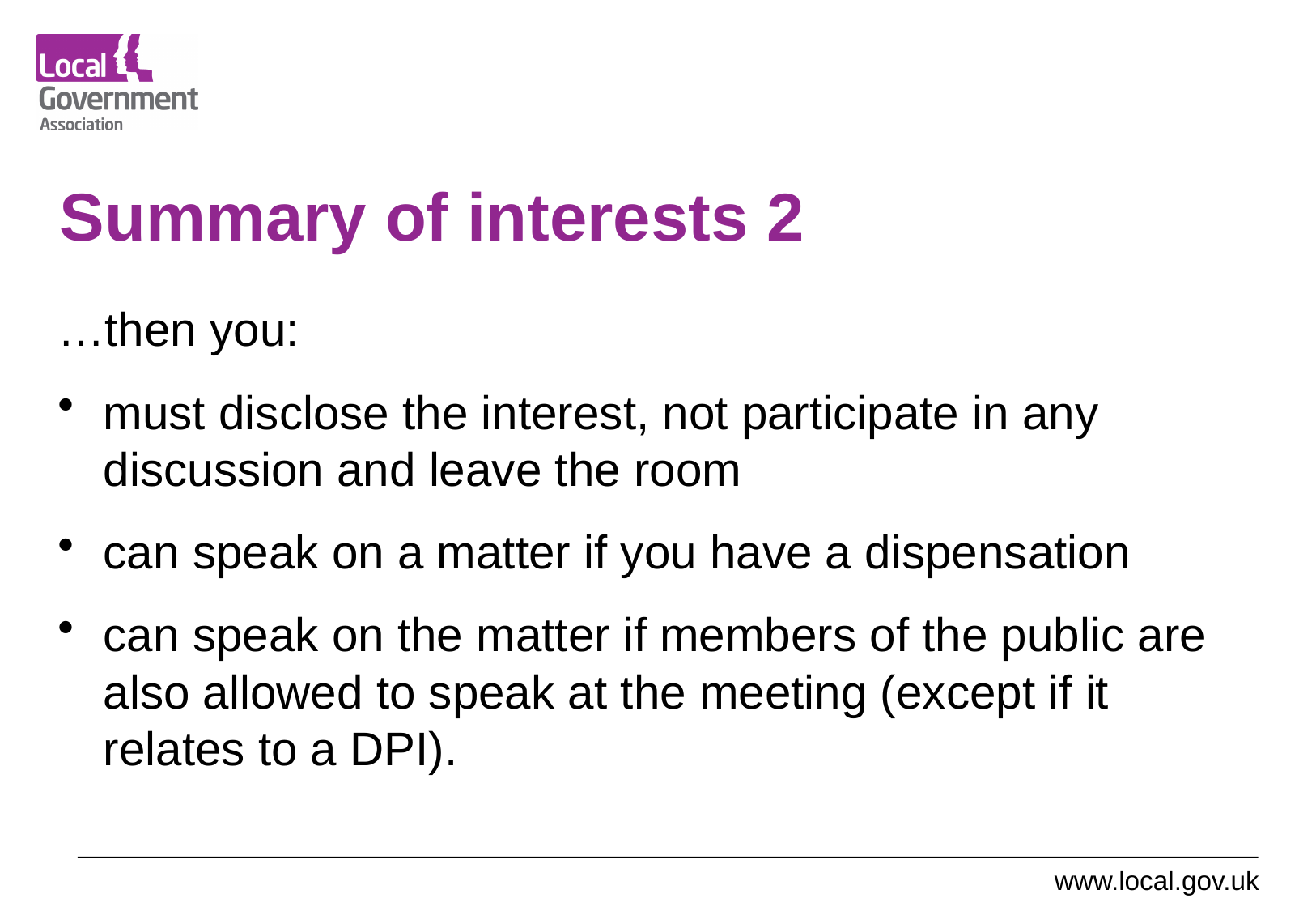

# Summary of interests 2
…then you:
must disclose the interest, not participate in any discussion and leave the room
can speak on a matter if you have a dispensation
can speak on the matter if members of the public are also allowed to speak at the meeting (except if it relates to a DPI).